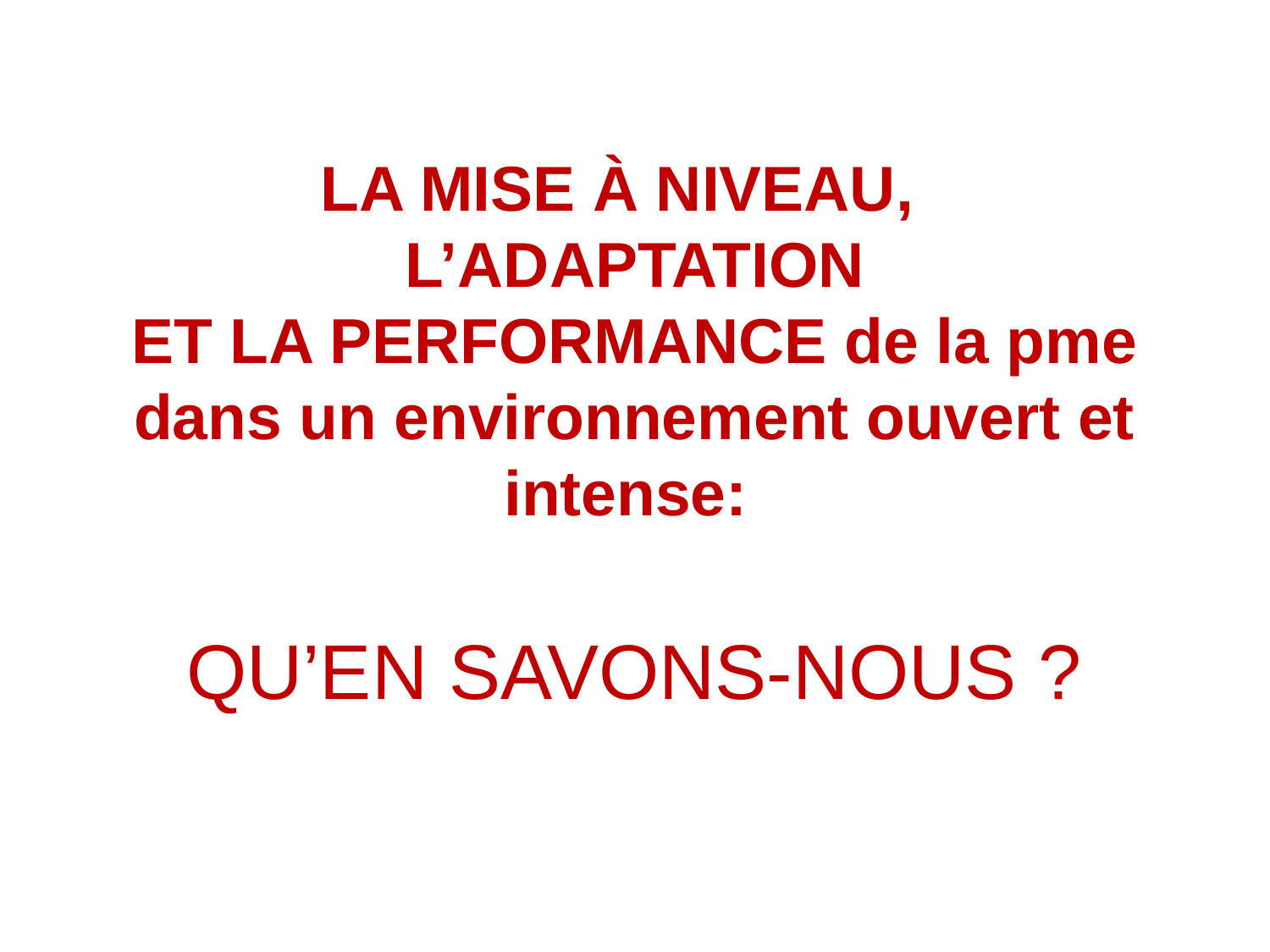

# LA MISE À NIVEAU, L’ADAPTATION ET LA PERFORMANCE de la pme dans un environnement ouvert et intense: QU’EN SAVONS-NOUS ?